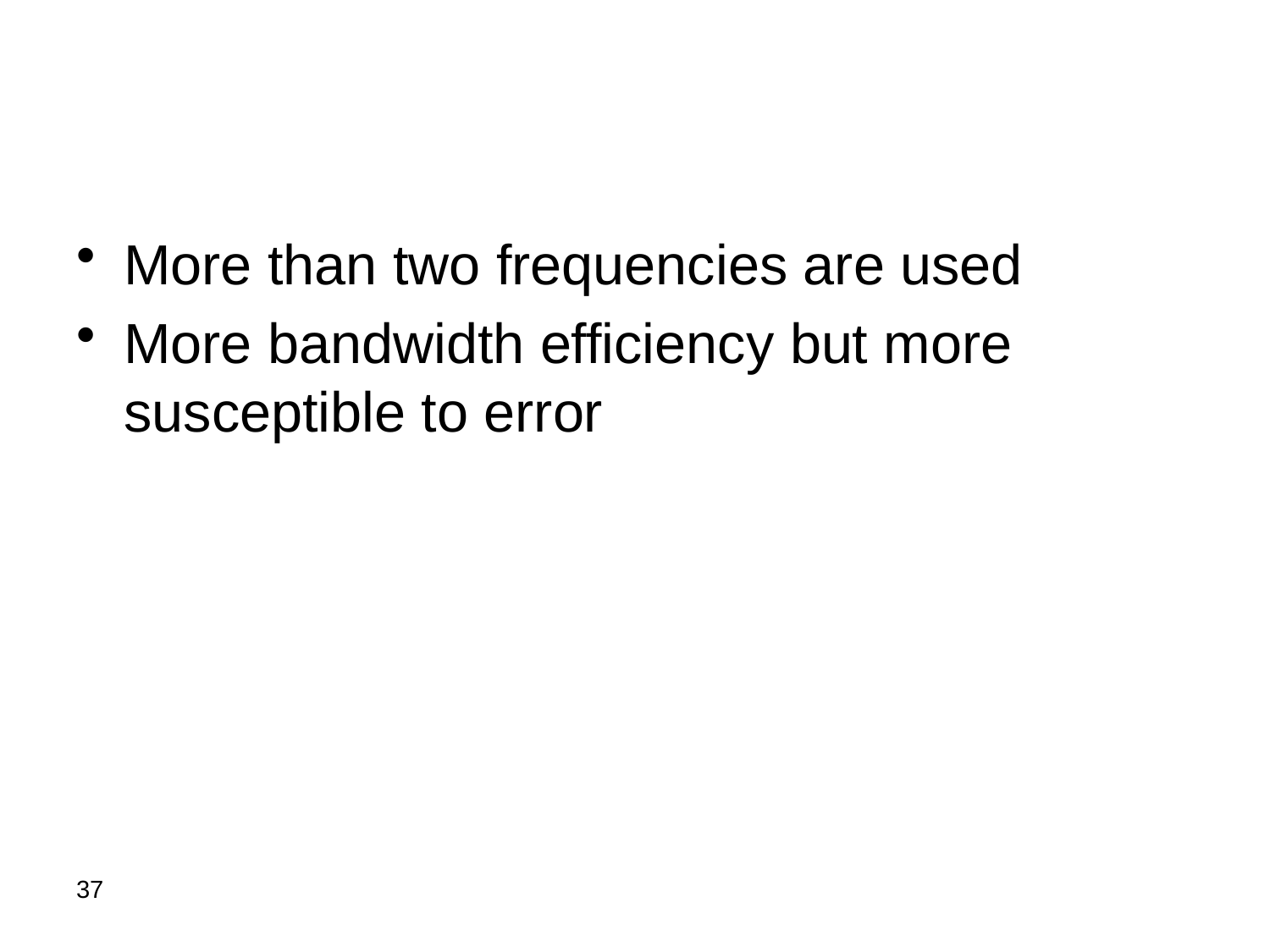

#
More than two frequencies are used
More bandwidth efficiency but more susceptible to error
37